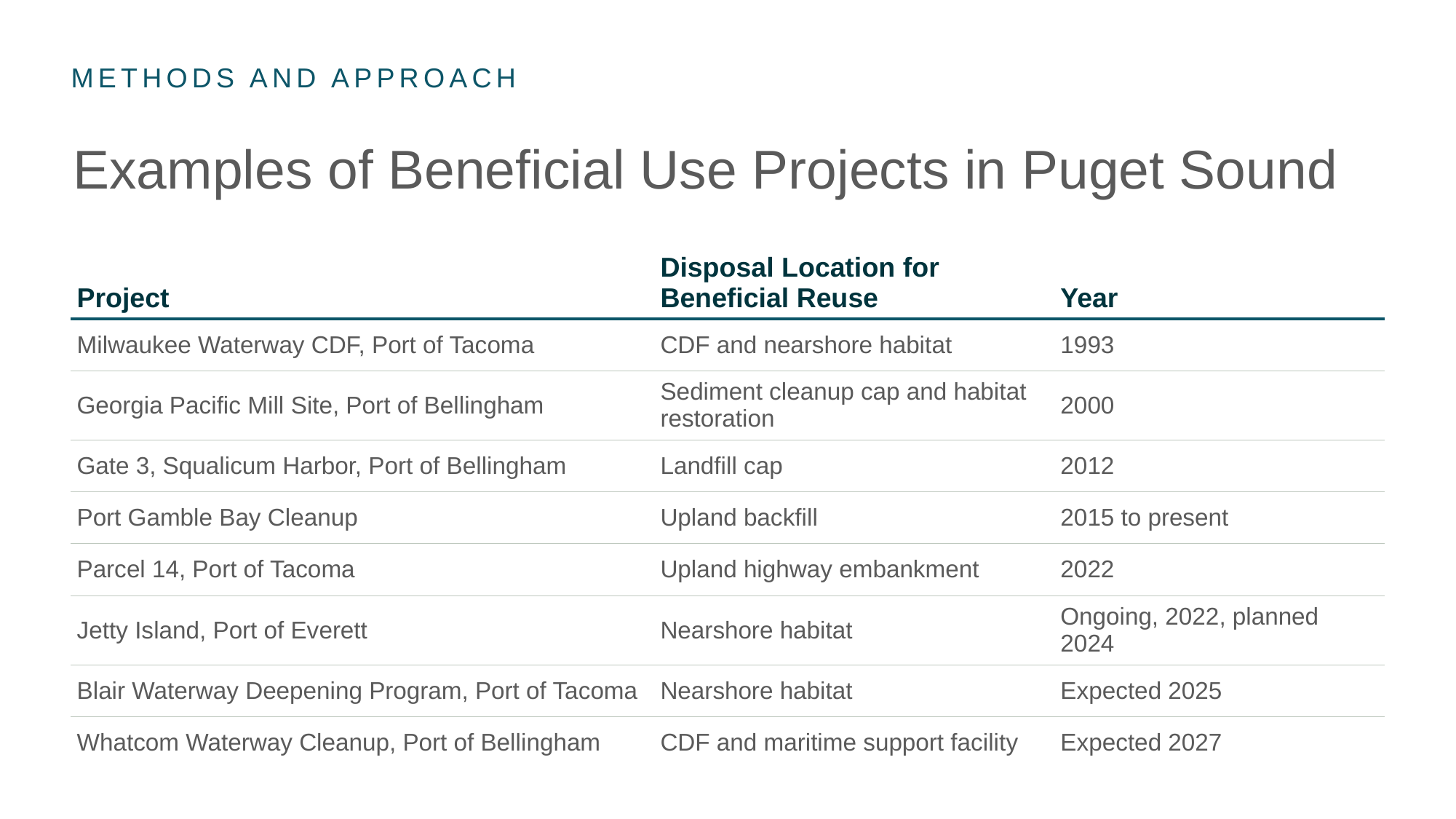

# Examples of Beneficial Use Projects in Puget Sound
| Project | Disposal Location for Beneficial Reuse | Year |
| --- | --- | --- |
| Milwaukee Waterway CDF, Port of Tacoma | CDF and nearshore habitat | 1993 |
| Georgia Pacific Mill Site, Port of Bellingham | Sediment cleanup cap and habitat restoration | 2000 |
| Gate 3, Squalicum Harbor, Port of Bellingham | Landfill cap | 2012 |
| Port Gamble Bay Cleanup | Upland backfill | 2015 to present |
| Parcel 14, Port of Tacoma | Upland highway embankment | 2022 |
| Jetty Island, Port of Everett | Nearshore habitat | Ongoing, 2022, planned 2024 |
| Blair Waterway Deepening Program, Port of Tacoma | Nearshore habitat | Expected 2025 |
| Whatcom Waterway Cleanup, Port of Bellingham | CDF and maritime support facility | Expected 2027 |